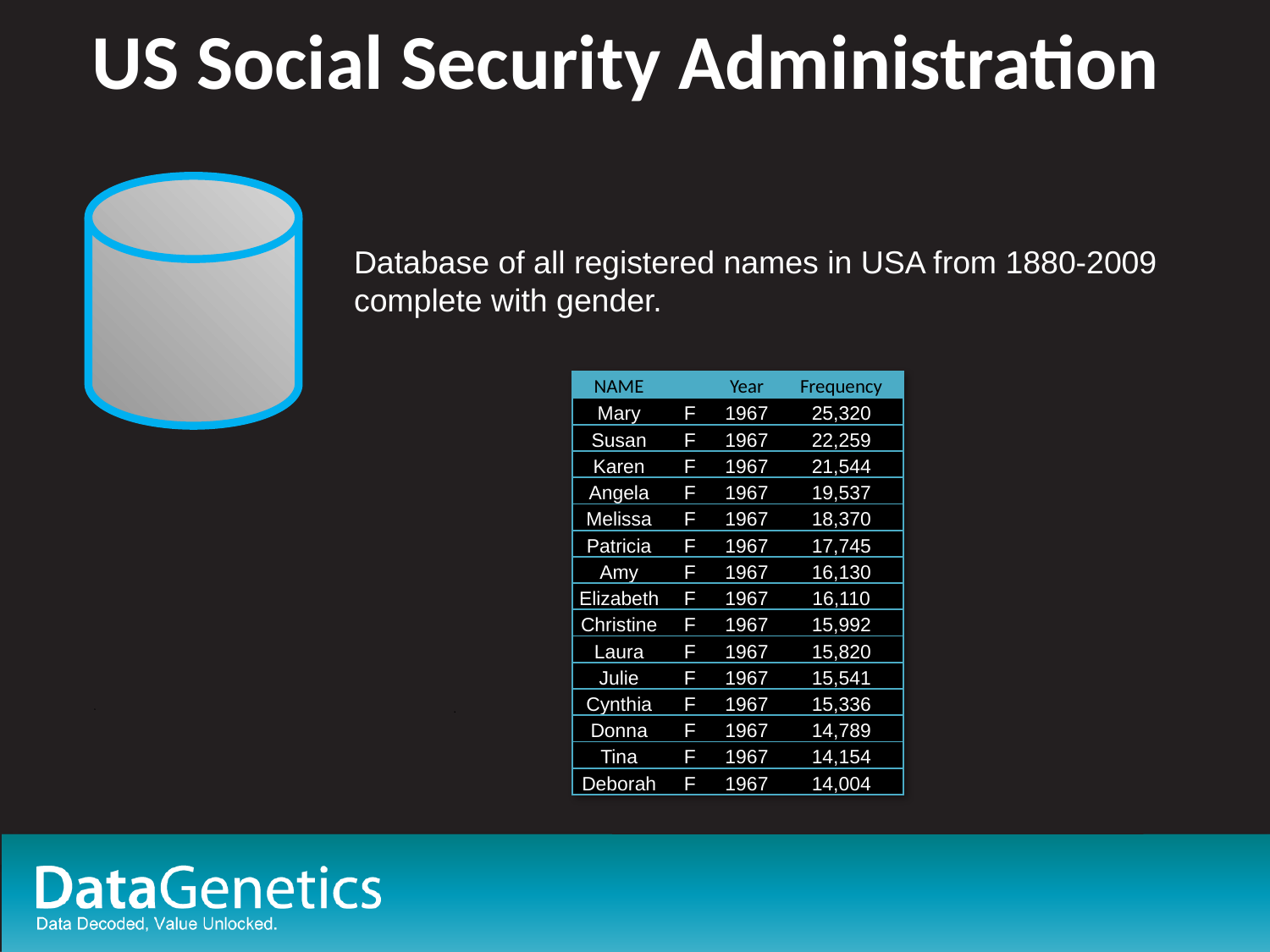

# US Social Security Administration

Database of all registered names in USA from 1880-2009
complete with gender.
| NAME |  | Year | Frequency |
| --- | --- | --- | --- |
| Mary | F | 1967 | 25,320 |
| Susan | F | 1967 | 22,259 |
| Karen | F | 1967 | 21,544 |
| Angela | F | 1967 | 19,537 |
| Melissa | F | 1967 | 18,370 |
| Patricia | F | 1967 | 17,745 |
| Amy | F | 1967 | 16,130 |
| Elizabeth | F | 1967 | 16,110 |
| Christine | F | 1967 | 15,992 |
| Laura | F | 1967 | 15,820 |
| Julie | F | 1967 | 15,541 |
| Cynthia | F | 1967 | 15,336 |
| Donna | F | 1967 | 14,789 |
| Tina | F | 1967 | 14,154 |
| Deborah | F | 1967 | 14,004 |